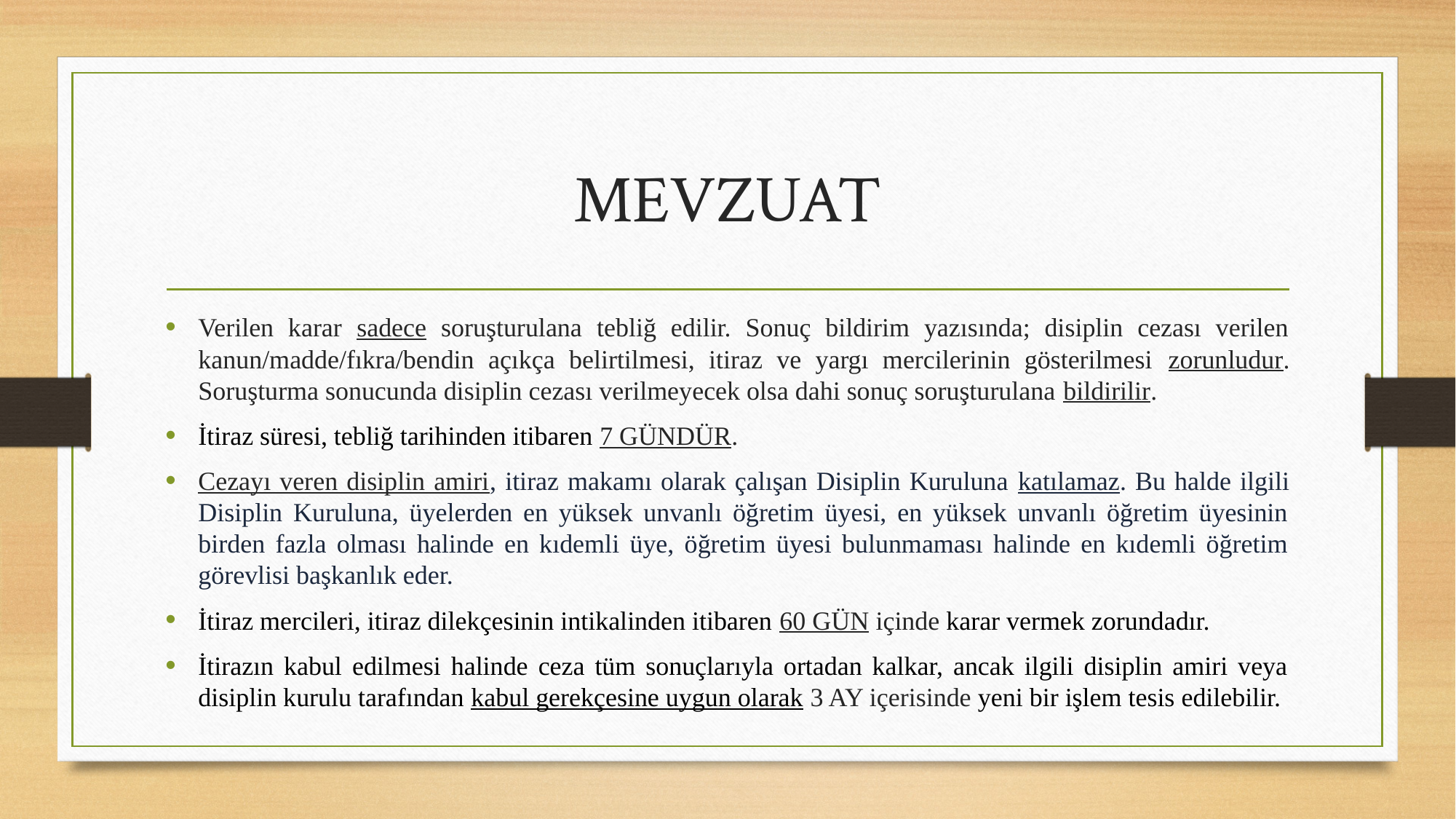

# MEVZUAT
Verilen karar sadece soruşturulana tebliğ edilir. Sonuç bildirim yazısında; disiplin cezası verilen kanun/madde/fıkra/bendin açıkça belirtilmesi, itiraz ve yargı mercilerinin gösterilmesi zorunludur. Soruşturma sonucunda disiplin cezası verilmeyecek olsa dahi sonuç soruşturulana bildirilir.
İtiraz süresi, tebliğ tarihinden itibaren 7 GÜNDÜR.
Cezayı veren disiplin amiri, itiraz makamı olarak çalışan Disiplin Kuruluna katılamaz. Bu halde ilgili Disiplin Kuruluna, üyelerden en yüksek unvanlı öğretim üyesi, en yüksek unvanlı öğretim üyesinin birden fazla olması halinde en kıdemli üye, öğretim üyesi bulunmaması halinde en kıdemli öğretim görevlisi başkanlık eder.
İtiraz mercileri, itiraz dilekçesinin intikalinden itibaren 60 GÜN içinde karar vermek zorundadır.
İtirazın kabul edilmesi halinde ceza tüm sonuçlarıyla ortadan kalkar, ancak ilgili disiplin amiri veya disiplin kurulu tarafından kabul gerekçesine uygun olarak 3 AY içerisinde yeni bir işlem tesis edilebilir.